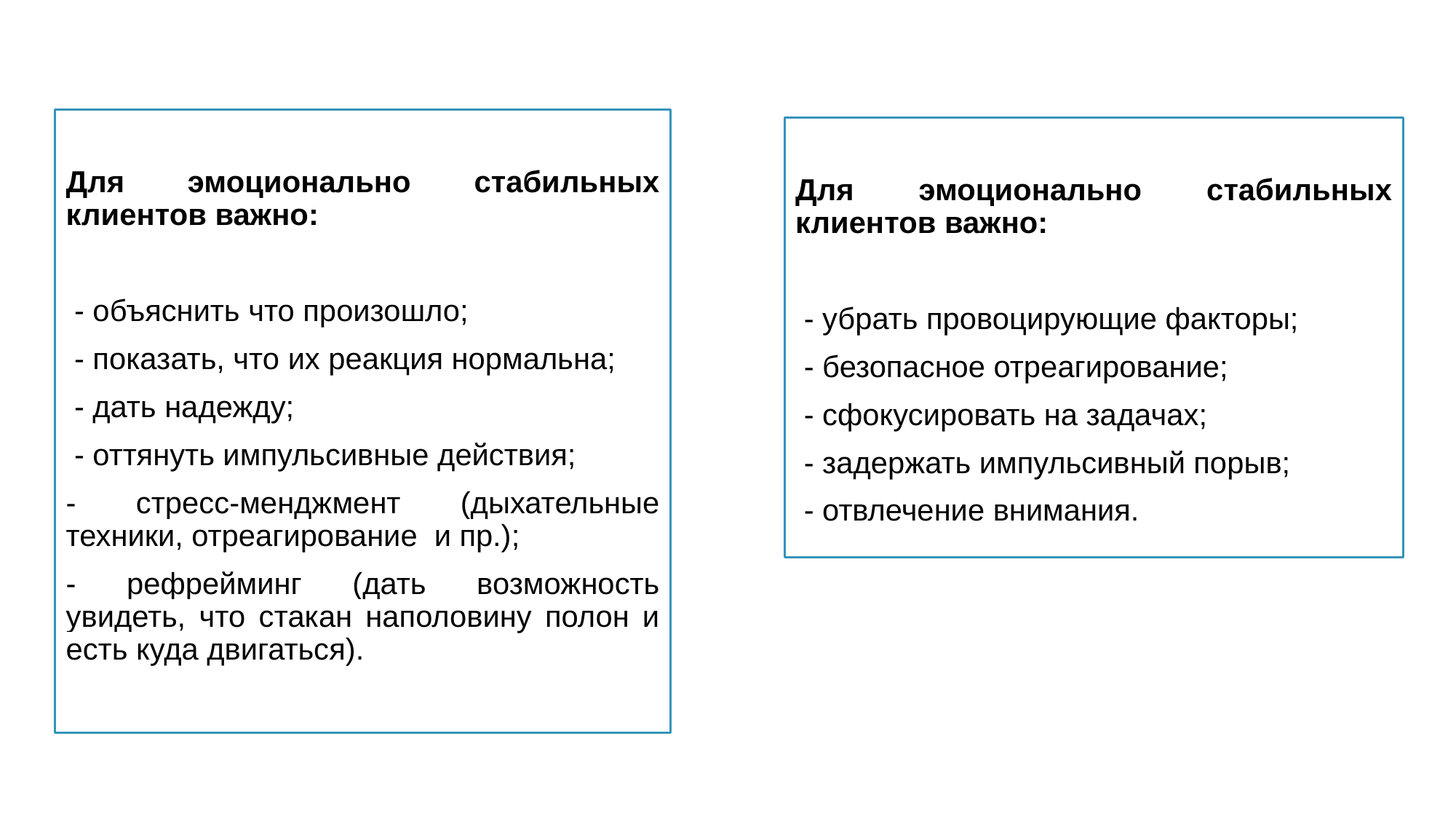

Для эмоционально стабильных клиентов важно:

 - объяснить что произошло;
 - показать, что их реакция нормальна;
 - дать надежду;
 - оттянуть импульсивные действия;
- стресс-менджмент (дыхательные техники, отреагирование  и пр.);
- рефрейминг (дать возможность увидеть, что стакан наполовину полон и есть куда двигаться).

Для эмоционально стабильных клиентов важно:

 - убрать провоцирующие факторы;
 - безопасное отреагирование;
 - сфокусировать на задачах;
 - задержать импульсивный порыв;
 - отвлечение внимания.